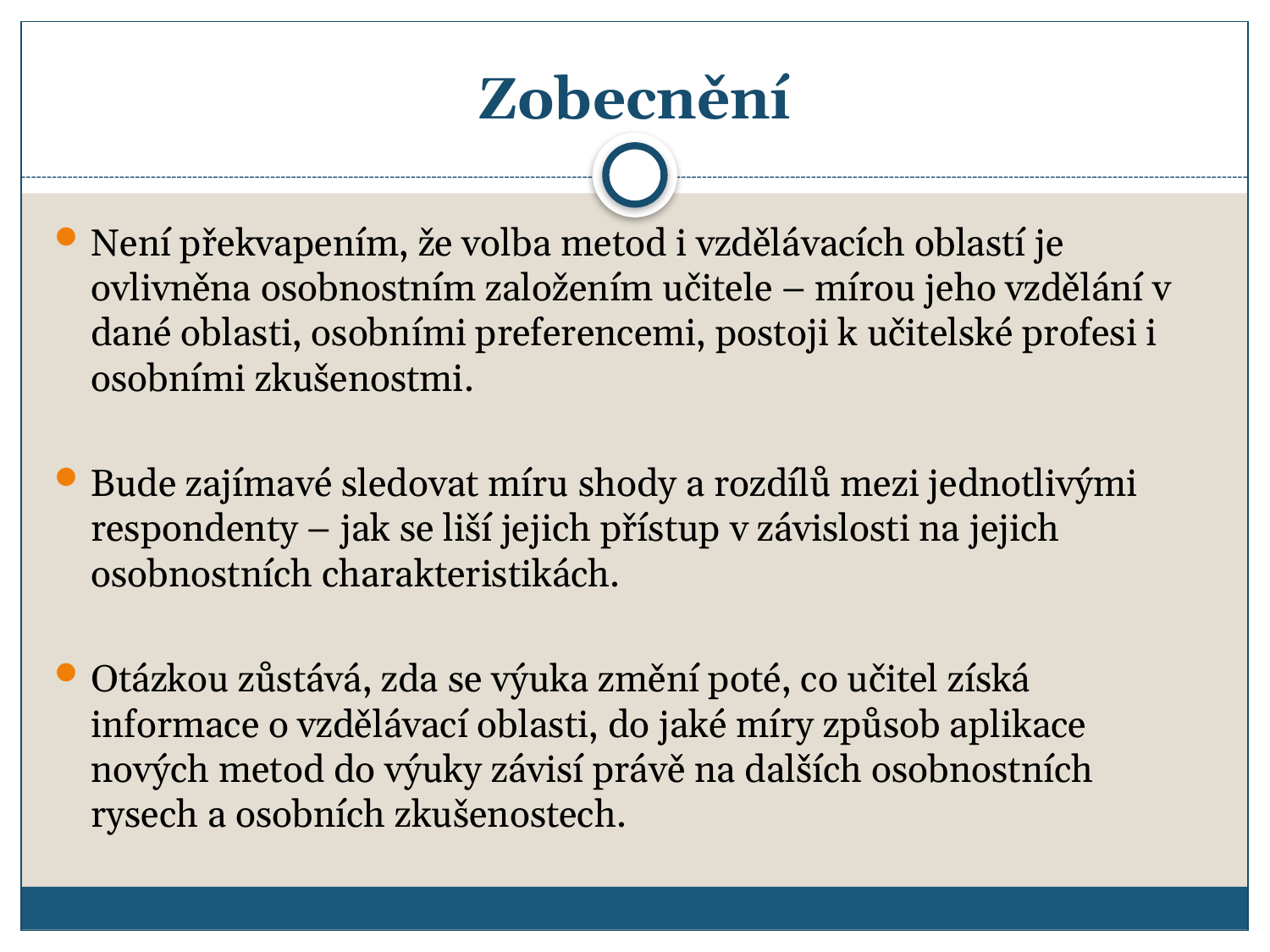

# Zobecnění
Není překvapením, že volba metod i vzdělávacích oblastí je ovlivněna osobnostním založením učitele – mírou jeho vzdělání v dané oblasti, osobními preferencemi, postoji k učitelské profesi i osobními zkušenostmi.

Bude zajímavé sledovat míru shody a rozdílů mezi jednotlivými respondenty – jak se liší jejich přístup v závislosti na jejich osobnostních charakteristikách.

Otázkou zůstává, zda se výuka změní poté, co učitel získá informace o vzdělávací oblasti, do jaké míry způsob aplikace nových metod do výuky závisí právě na dalších osobnostních rysech a osobních zkušenostech.